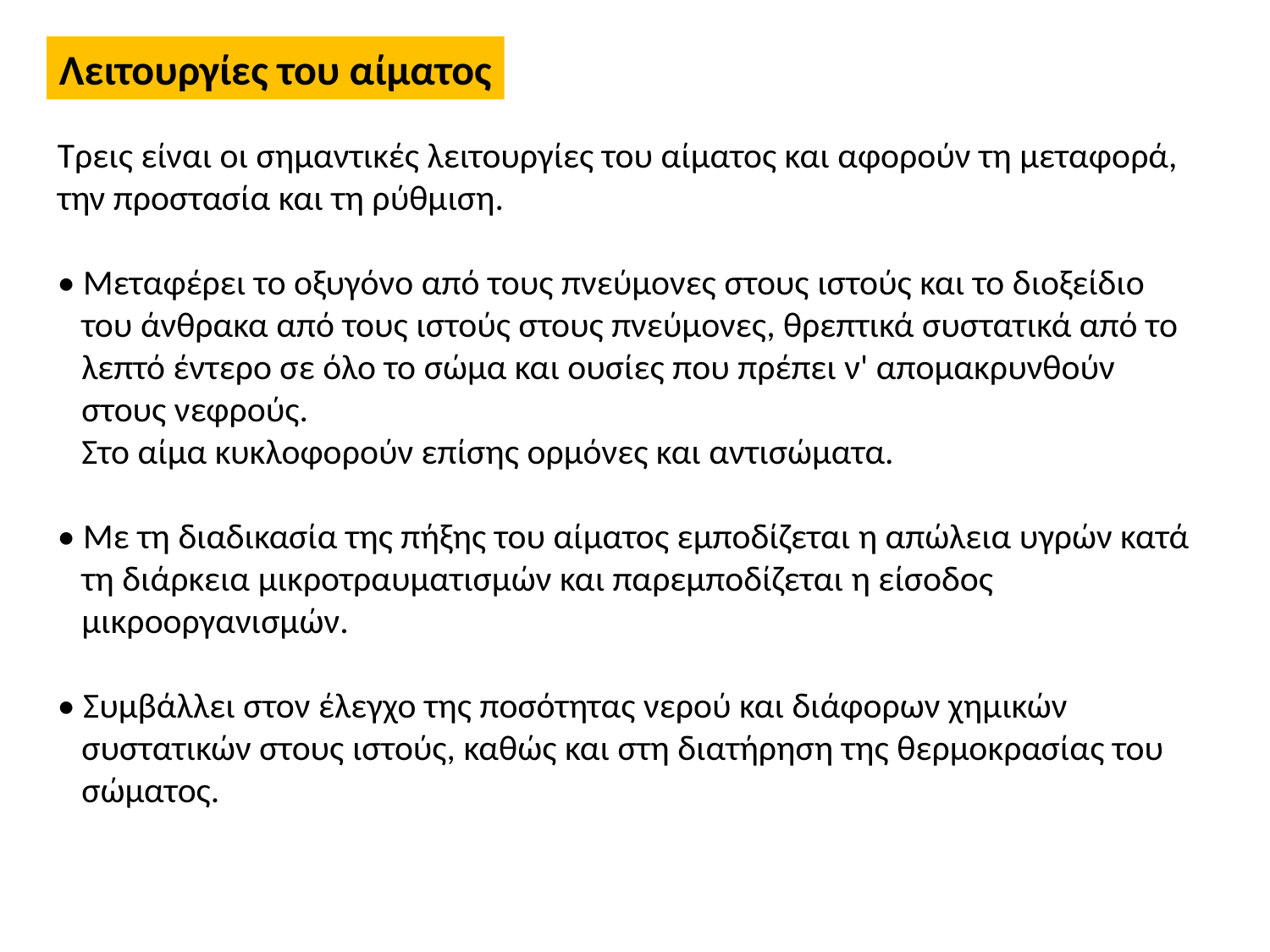

Λειτουργίες του αίματος
Τρεις είναι οι σημαντικές λειτουργίες του αίματος και αφορούν τη μεταφορά, την προστασία και τη ρύθμιση.

• Μεταφέρει το οξυγόνο από τους πνεύμονες στους ιστούς και το διοξείδιο του άνθρακα από τους ιστούς στους πνεύμονες, θρεπτικά συστατικά από το λεπτό έντερο σε όλο το σώμα και ουσίες που πρέπει ν' απομακρυνθούν στους νεφρούς.
Στο αίμα κυκλοφορούν επίσης ορμόνες και αντισώματα.

• Με τη διαδικασία της πήξης του αίματος εμποδίζεται η απώλεια υγρών κατά τη διάρκεια μικροτραυματισμών και παρεμποδίζεται η είσοδος μικροοργανισμών.

• Συμβάλλει στον έλεγχο της ποσότητας νερού και διάφορων χημικών συστατικών στους ιστούς, καθώς και στη διατήρηση της θερμοκρασίας του σώματος.